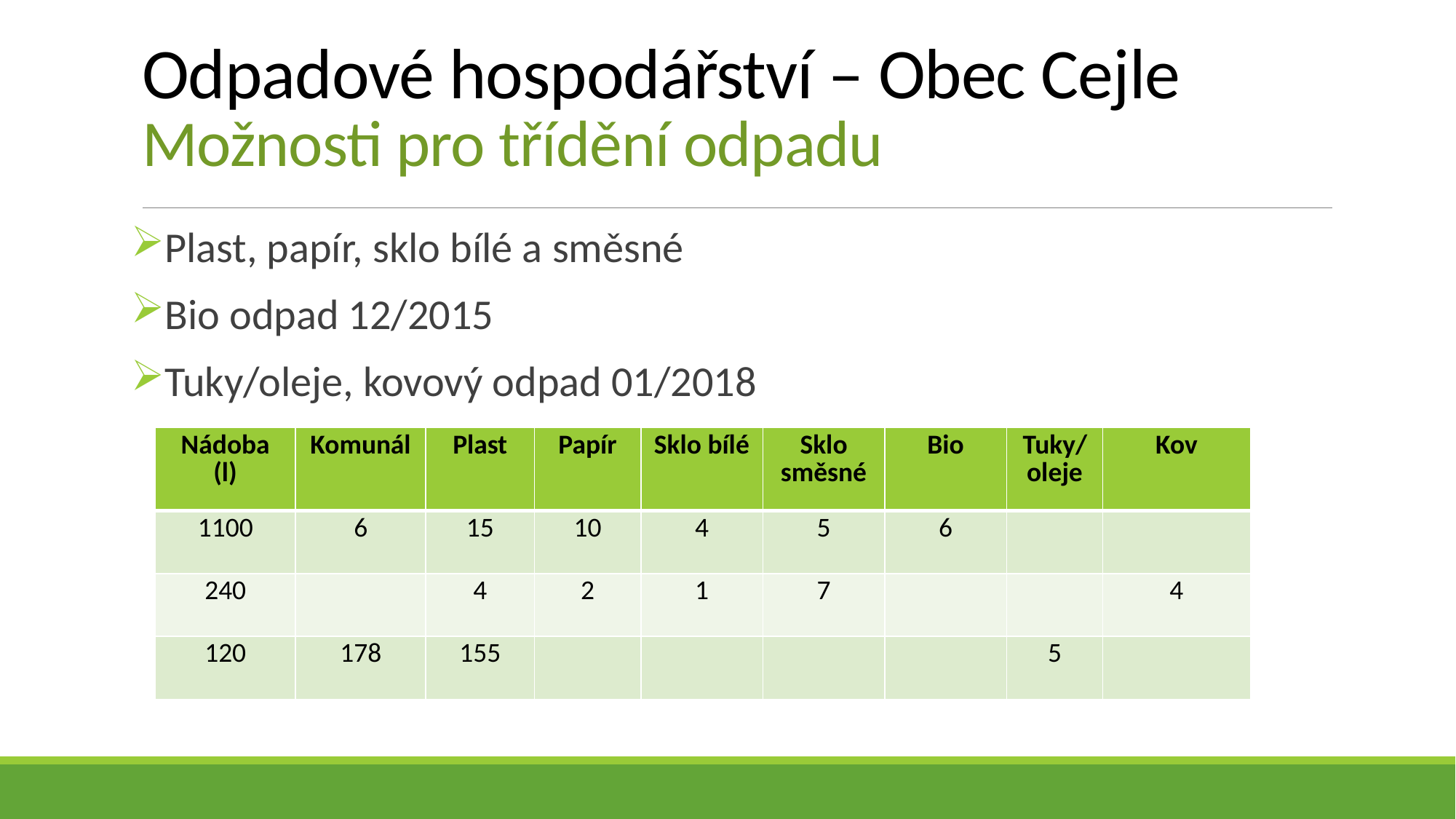

# Odpadové hospodářství – Obec Cejle Možnosti pro třídění odpadu
Plast, papír, sklo bílé a směsné
Bio odpad 12/2015
Tuky/oleje, kovový odpad 01/2018

| Nádoba (l) | Komunál | Plast | Papír | Sklo bílé | Sklo směsné | Bio | Tuky/oleje | Kov |
| --- | --- | --- | --- | --- | --- | --- | --- | --- |
| 1100 | 6 | 15 | 10 | 4 | 5 | 6 |  |  |
| 240 |  | 4 | 2 | 1 | 7 |  |  | 4 |
| 120 | 178 | 155 |  |  |  |  | 5 |  |